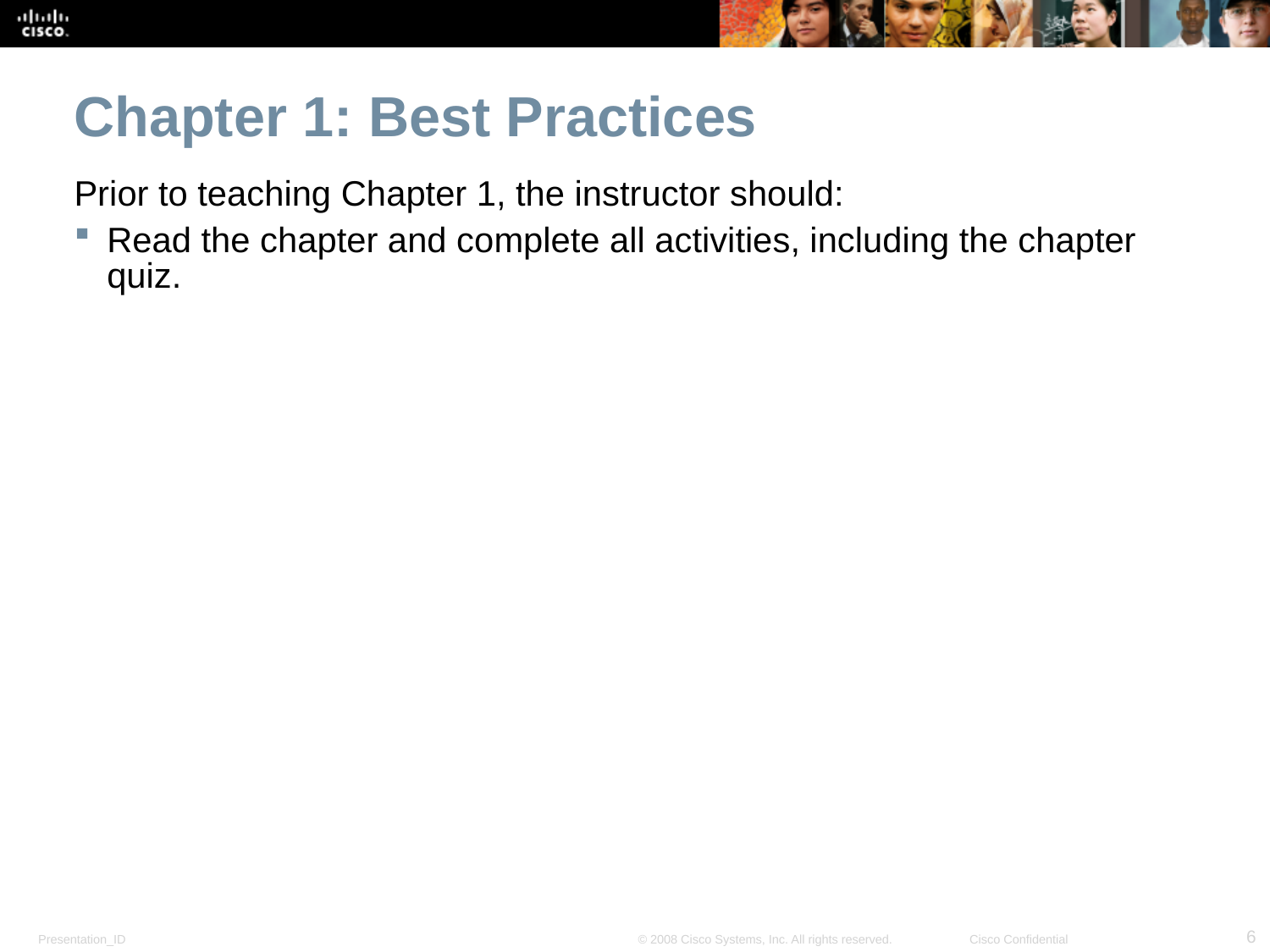

Chapter 1: Best Practices
Prior to teaching Chapter 1, the instructor should:
Read the chapter and complete all activities, including the chapter quiz.